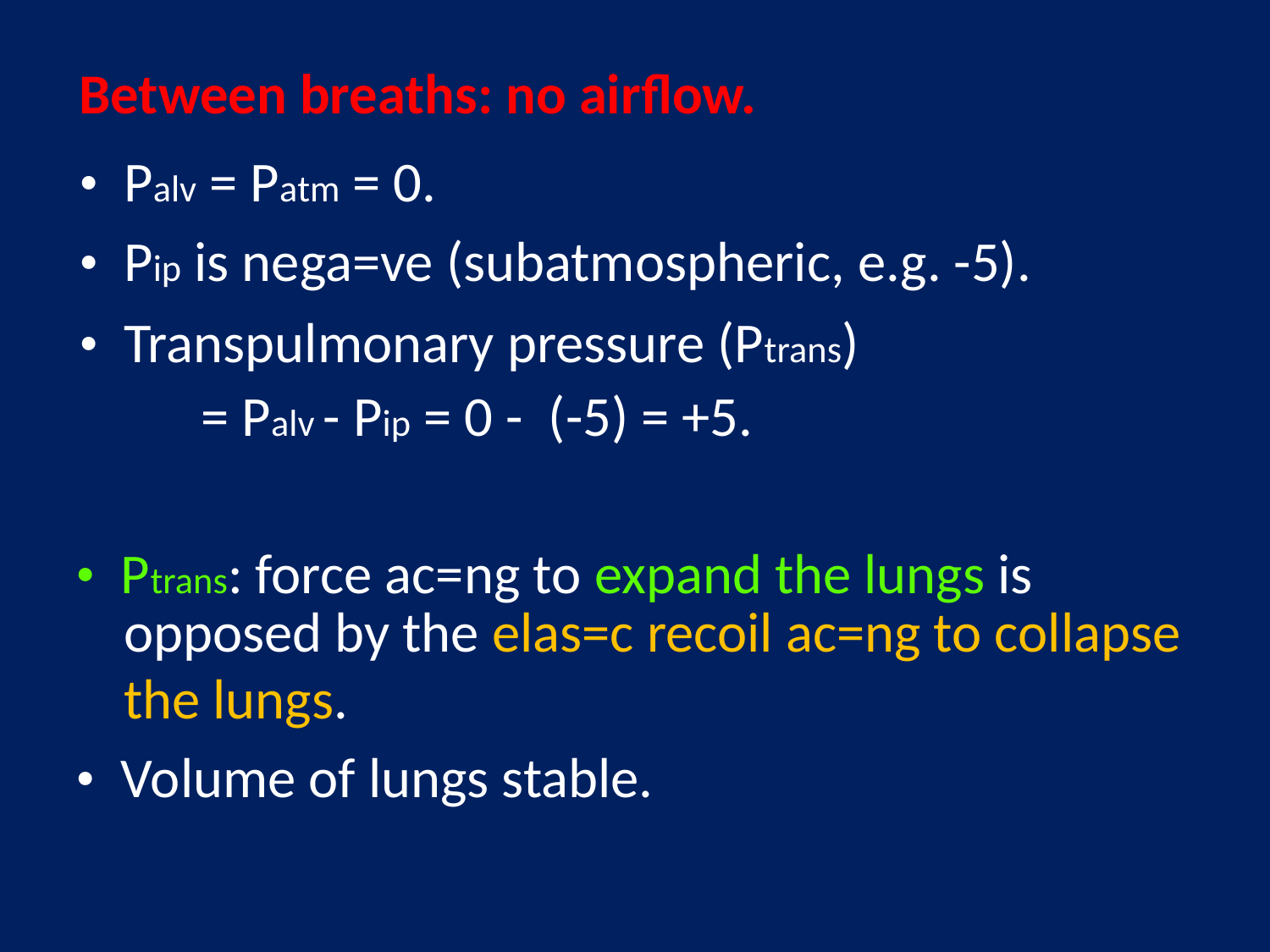

Between breaths: no airﬂow.
•  Palv = Patm = 0.
•  Pip is nega=ve (subatmospheric, e.g. -5).
•  Transpulmonary pressure (Ptrans)
 = Palv - Pip = 0 -  (-5) = +5.

•  Ptrans: force ac=ng to expand the lungs is
	opposed by the elas=c recoil ac=ng to collapse
	the lungs.
•  Volume of lungs stable.